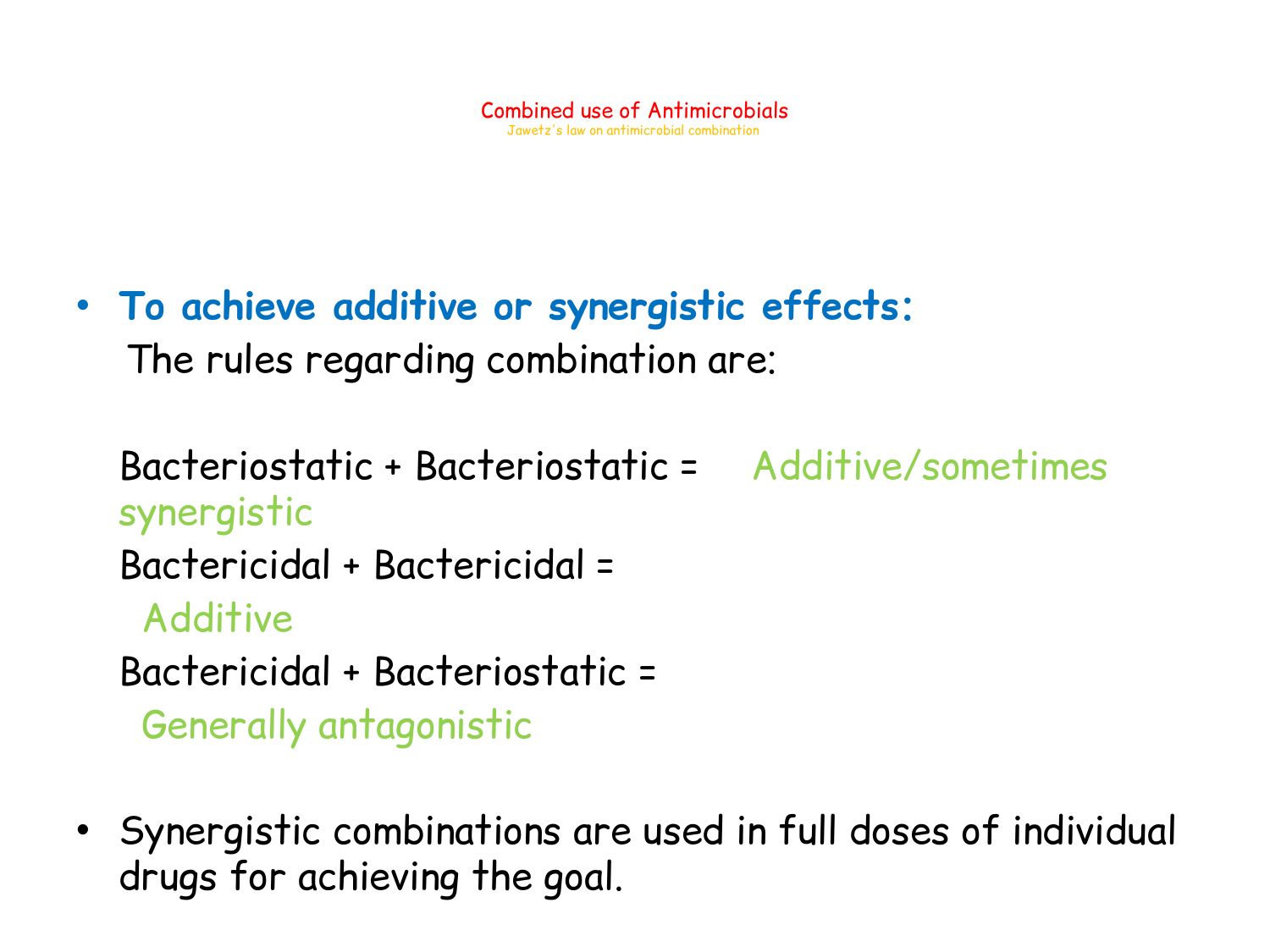

# Combined use of Antimicrobials Jawetz's law on antimicrobial combination

To achieve additive or synergistic effects:
   The rules regarding combination are:

	Bacteriostatic + Bacteriostatic = 							Additive/sometimes synergistic
	Bactericidal + Bactericidal =
				  Additive
	Bactericidal + Bacteriostatic =
				  Generally antagonistic

Synergistic combinations are used in full doses of individual drugs for achieving the goal.